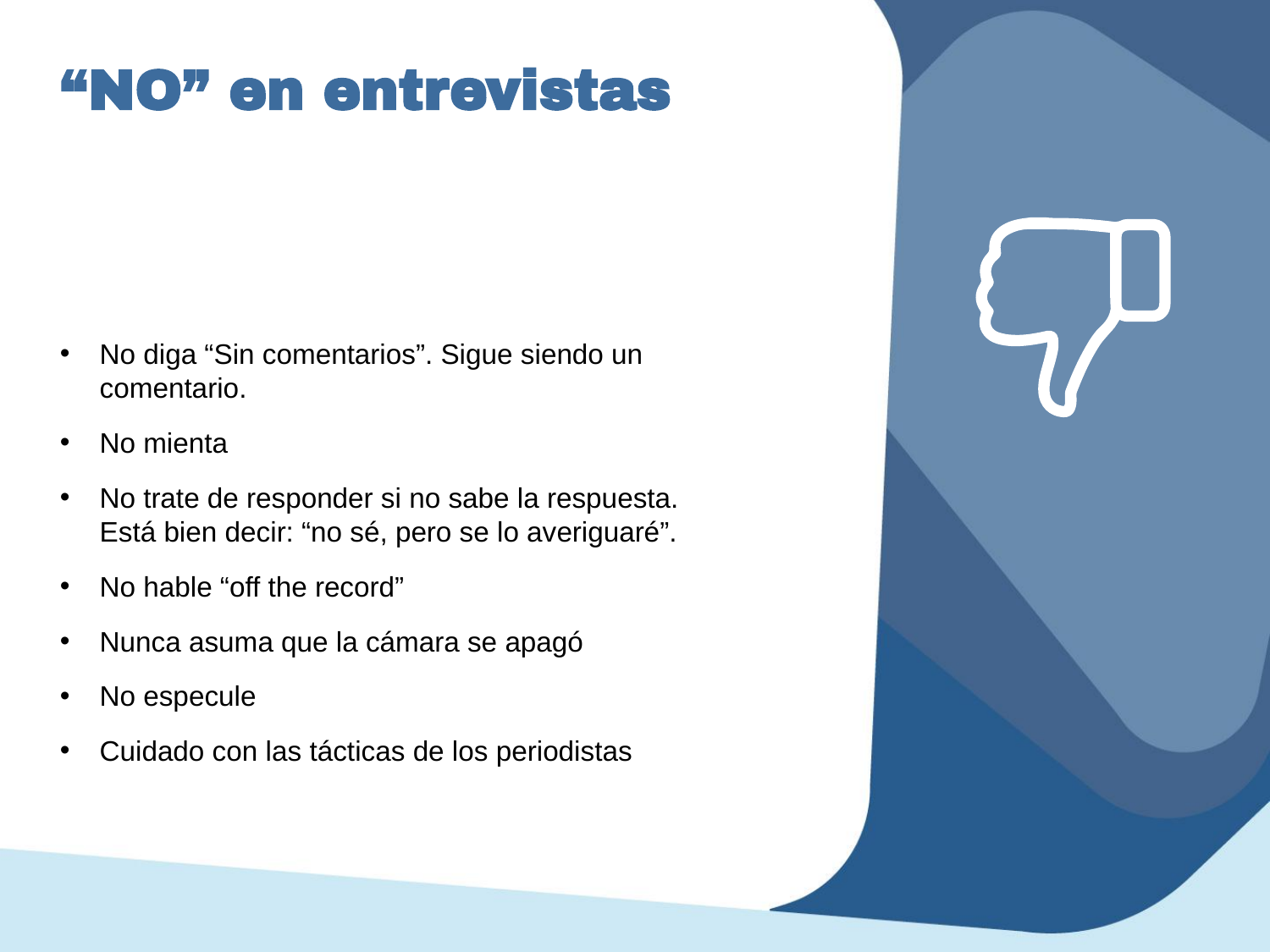

“NO” en entrevistas
No diga “Sin comentarios”. Sigue siendo un comentario.
No mienta
No trate de responder si no sabe la respuesta. Está bien decir: “no sé, pero se lo averiguaré”.
No hable “off the record”
Nunca asuma que la cámara se apagó
No especule
Cuidado con las tácticas de los periodistas